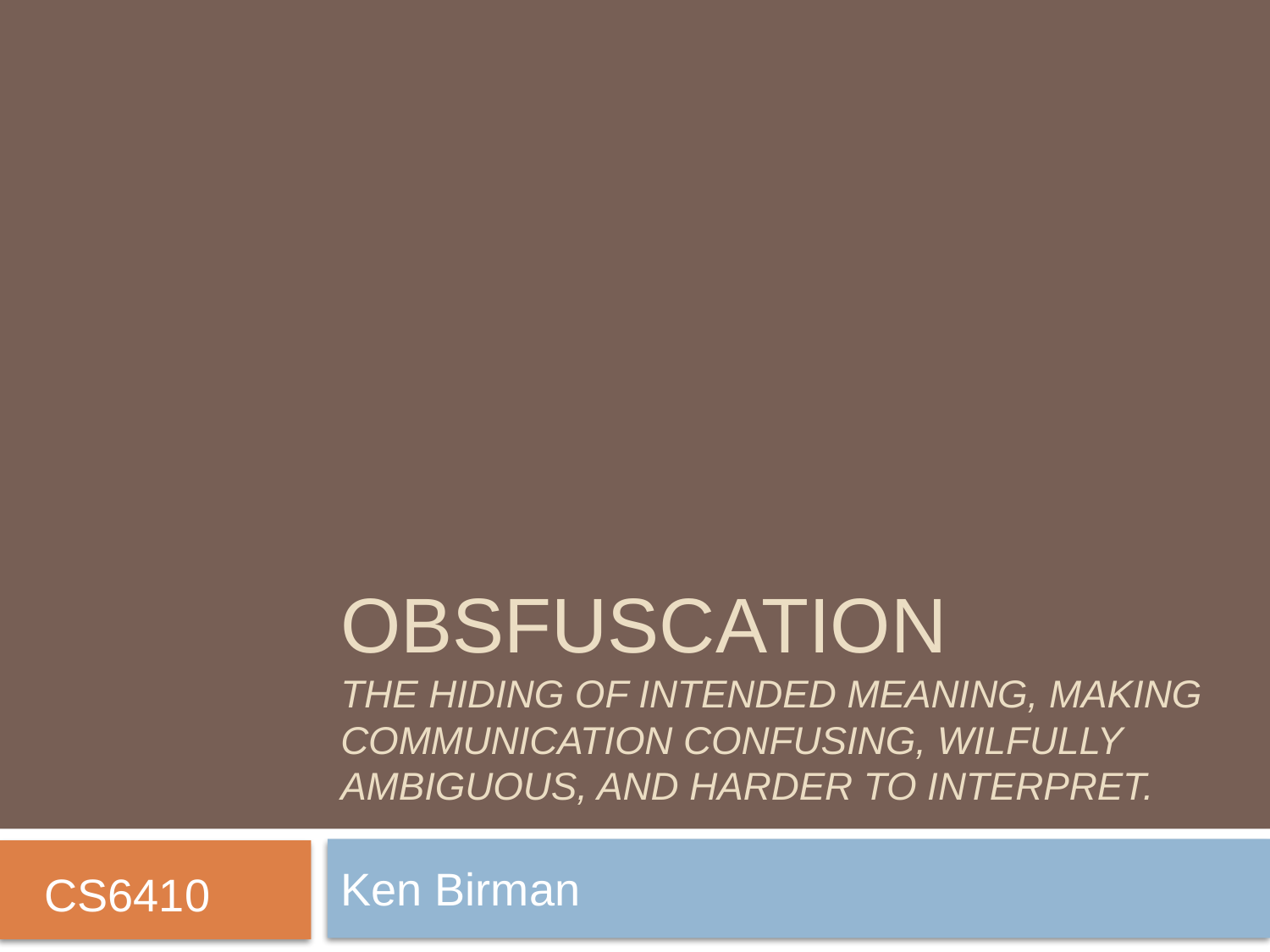

# Obsfuscation the hiding of intended meaning, making communication confusing, wilfully ambiguous, and harder to interpret.
Ken Birman
CS6410